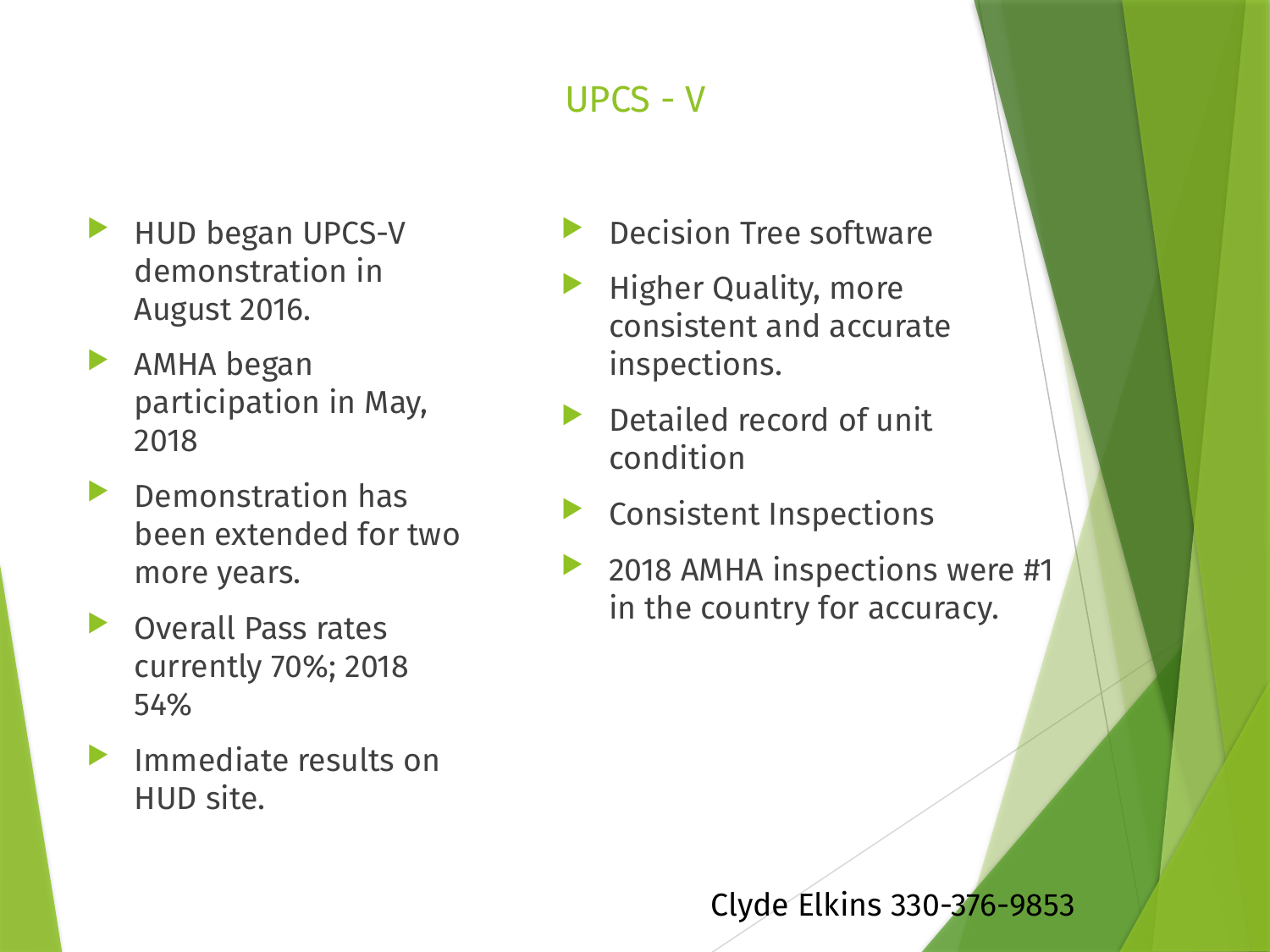

# UPCS - V
HUD began UPCS-V demonstration in August 2016.
AMHA began participation in May, 2018
Demonstration has been extended for two more years.
Overall Pass rates currently 70%; 2018 54%
Immediate results on HUD site.

Decision Tree software
Higher Quality, more consistent and accurate inspections.
Detailed record of unit condition
Consistent Inspections
2018 AMHA inspections were #1 in the country for accuracy.
Clyde Elkins 330-376-9853